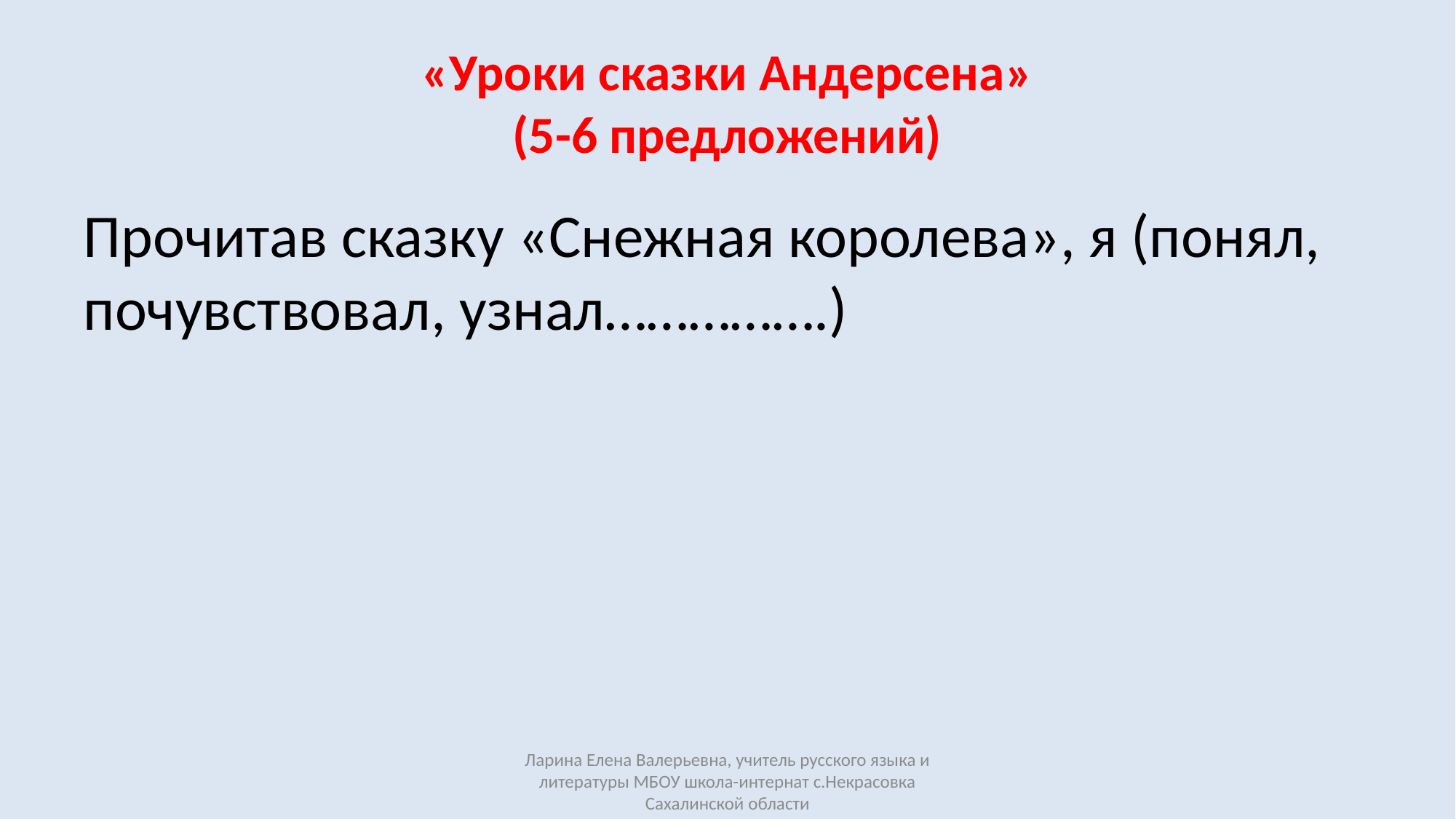

# «Уроки сказки Андерсена» (5-6 предложений)
Прочитав сказку «Снежная королева», я (понял, почувствовал, узнал…………….)
Ларина Елена Валерьевна, учитель русского языка и литературы МБОУ школа-интернат с.Некрасовка Сахалинской области